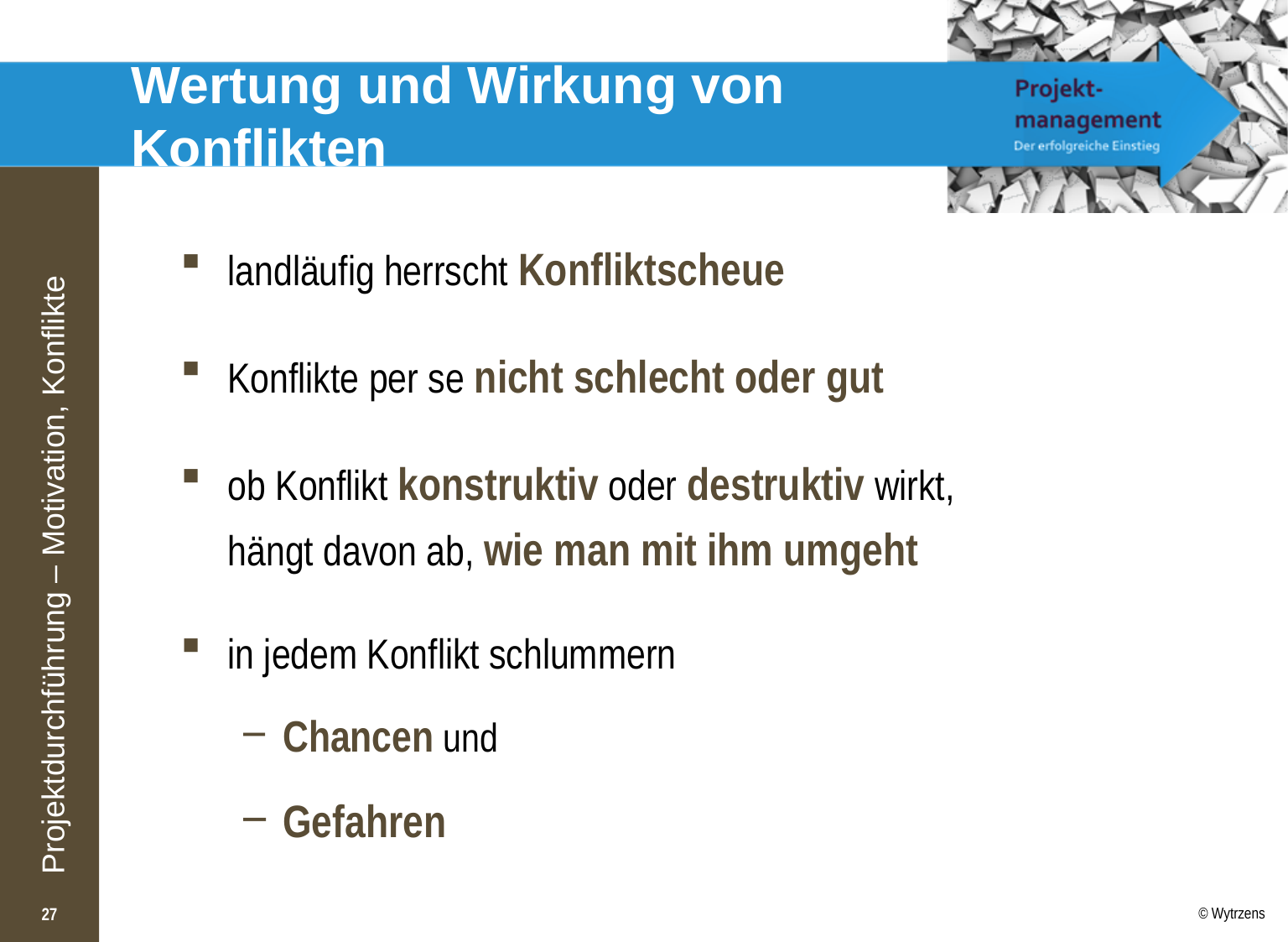

# Wertung und Wirkung von Konflikten
landläufig herrscht Konfliktscheue
Konflikte per se nicht schlecht oder gut
ob Konflikt konstruktiv oder destruktiv wirkt, hängt davon ab, wie man mit ihm umgeht
in jedem Konflikt schlummern
Chancen und
Gefahren
27